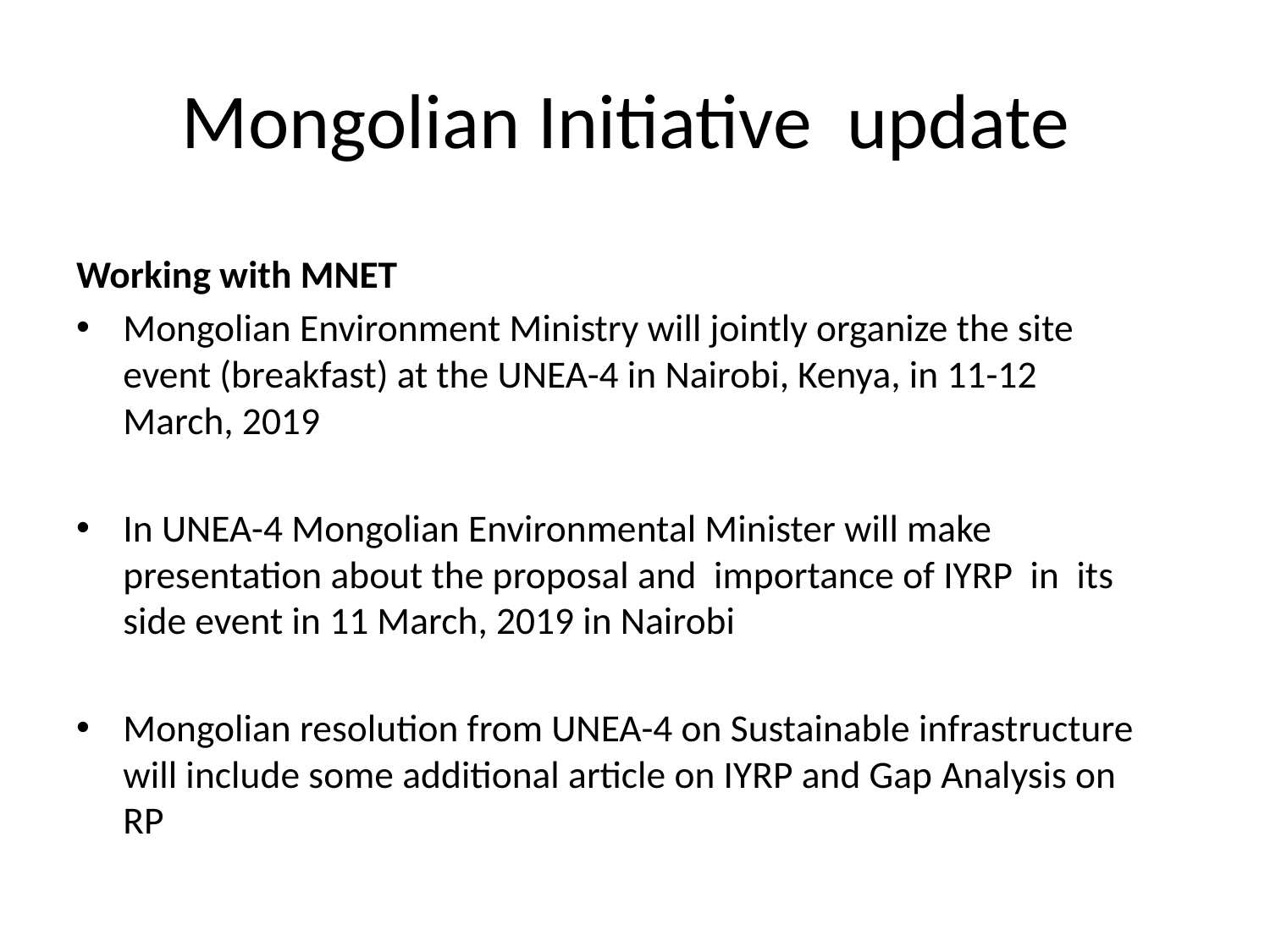

# Mongolian Initiative  update
Working with MNET
Mongolian Environment Ministry will jointly organize the site event (breakfast) at the UNEA-4 in Nairobi, Kenya, in 11-12 March, 2019

In UNEA-4 Mongolian Environmental Minister will make presentation about the proposal and  importance of IYRP  in  its side event in 11 March, 2019 in Nairobi

Mongolian resolution from UNEA-4 on Sustainable infrastructure will include some additional article on IYRP and Gap Analysis on RP